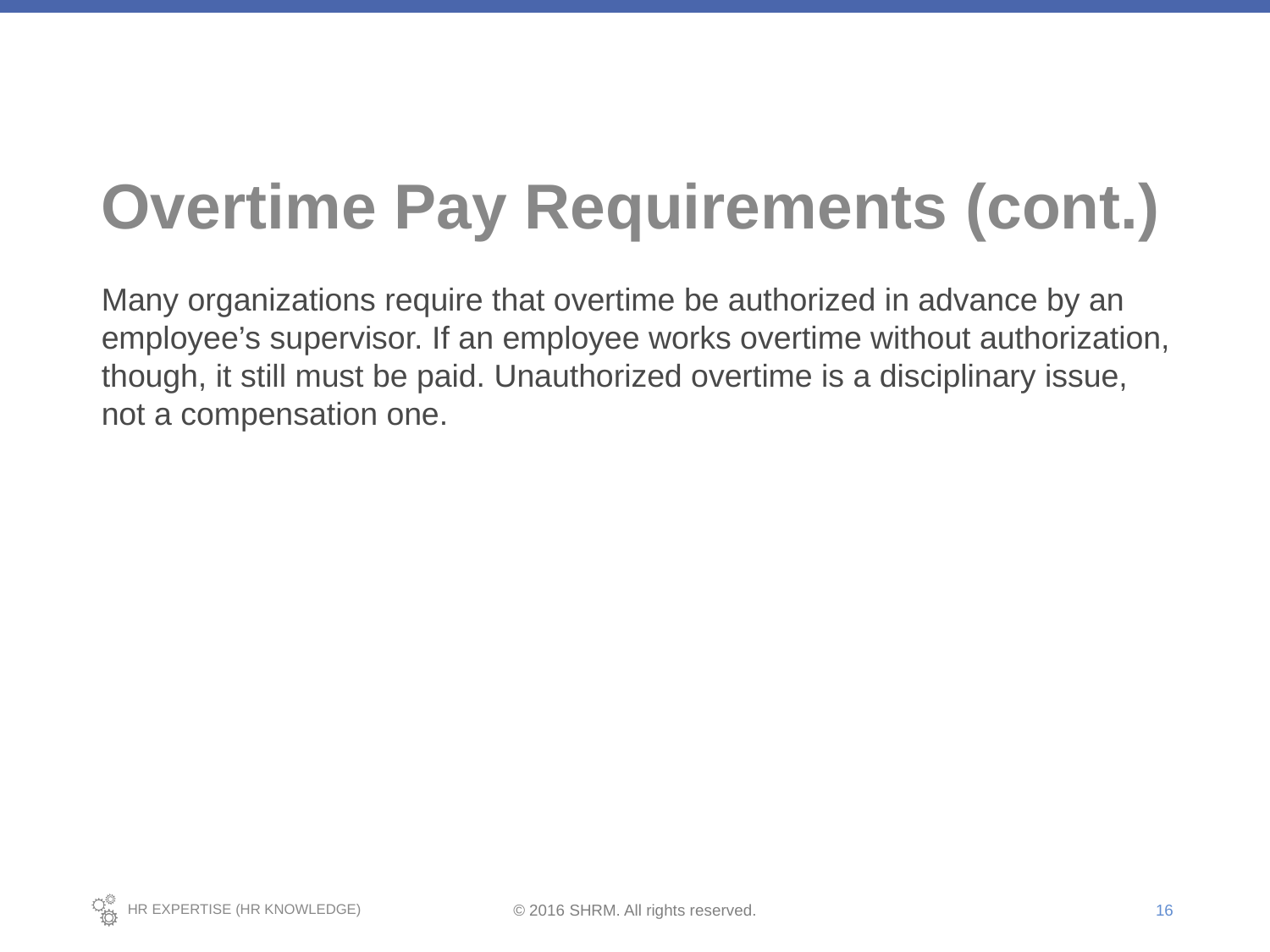

# Overtime Pay Requirements (cont.)
Many organizations require that overtime be authorized in advance by an employee’s supervisor. If an employee works overtime without authorization, though, it still must be paid. Unauthorized overtime is a disciplinary issue, not a compensation one.
16